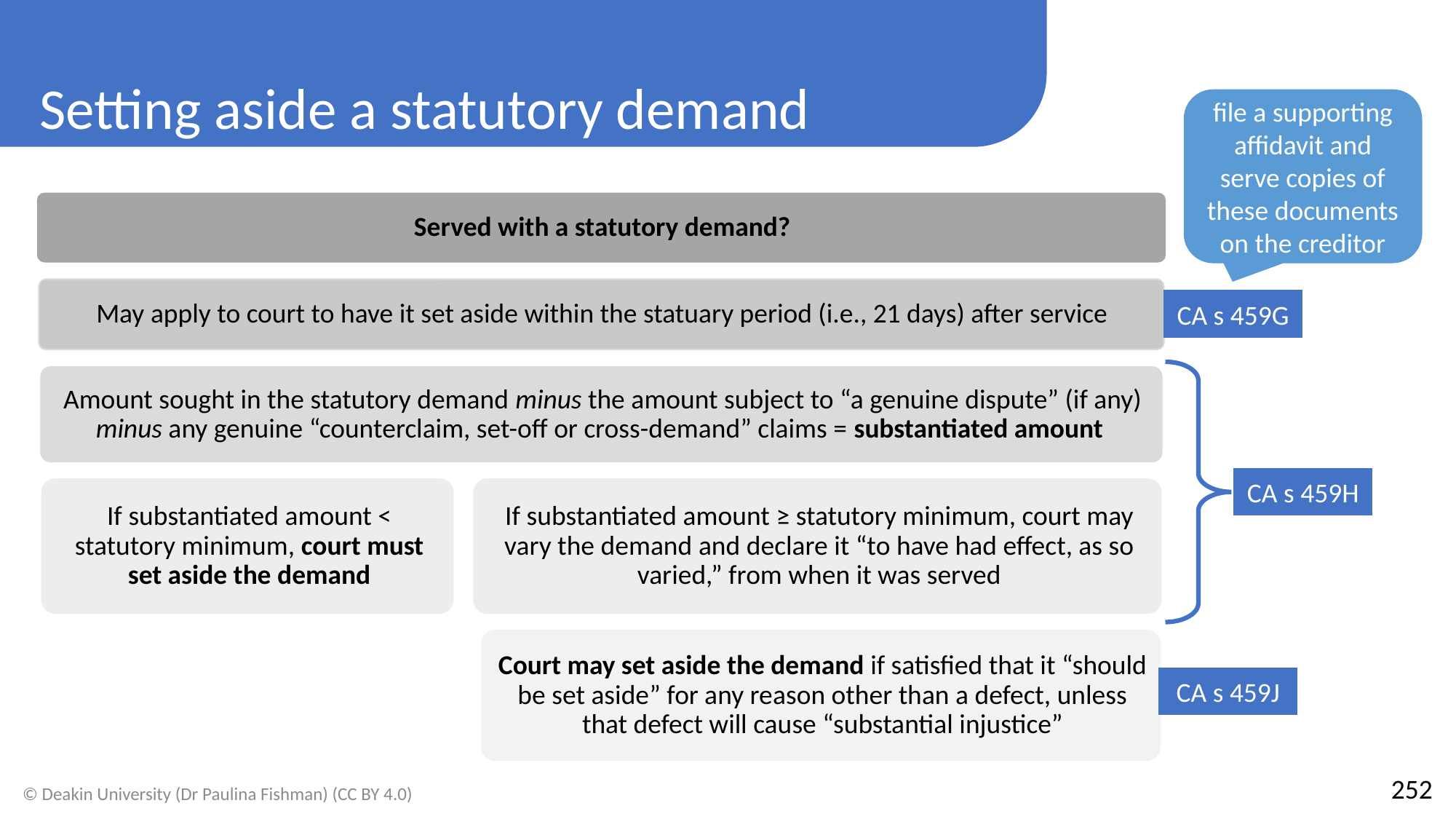

Setting aside a statutory demand
file a supporting affidavit and serve copies of these documents on the creditor
Served with a statutory demand?
May apply to court to have it set aside within the statuary period (i.e., 21 days) after service
Amount sought in the statutory demand minus the amount subject to “a genuine dispute” (if any) minus any genuine “counterclaim, set-off or cross-demand” claims = substantiated amount
If substantiated amount < statutory minimum, court must set aside the demand
If substantiated amount ≥ statutory minimum, court may vary the demand and declare it “to have had effect, as so varied,” from when it was served
Court may set aside the demand if satisfied that it “should be set aside” for any reason other than a defect, unless that defect will cause “substantial injustice”
CA s 459G

CA s 459H
CA s 459J
252
© Deakin University (Dr Paulina Fishman) (CC BY 4.0)